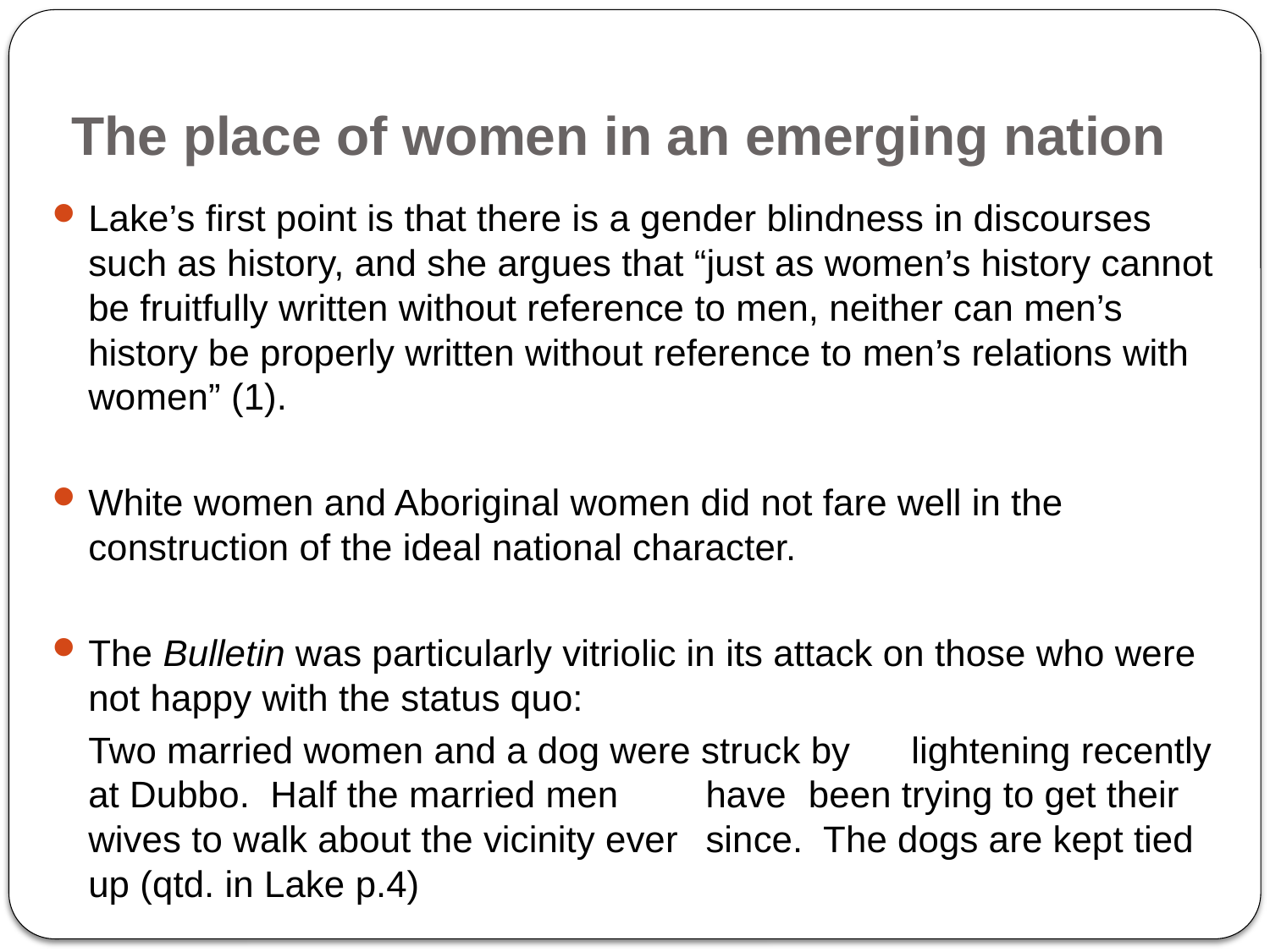

# The place of women in an emerging nation
Lake’s first point is that there is a gender blindness in discourses such as history, and she argues that “just as women’s history cannot be fruitfully written without reference to men, neither can men’s history be properly written without reference to men’s relations with women” (1).

White women and Aboriginal women did not fare well in the construction of the ideal national character.

The Bulletin was particularly vitriolic in its attack on those who were not happy with the status quo:
		Two married women and a dog were struck by 	lightening recently at Dubbo.  Half the married men 	have 	been trying to get their wives to walk about the vicinity ever 	since.  The dogs are kept tied up (qtd. in Lake p.4)